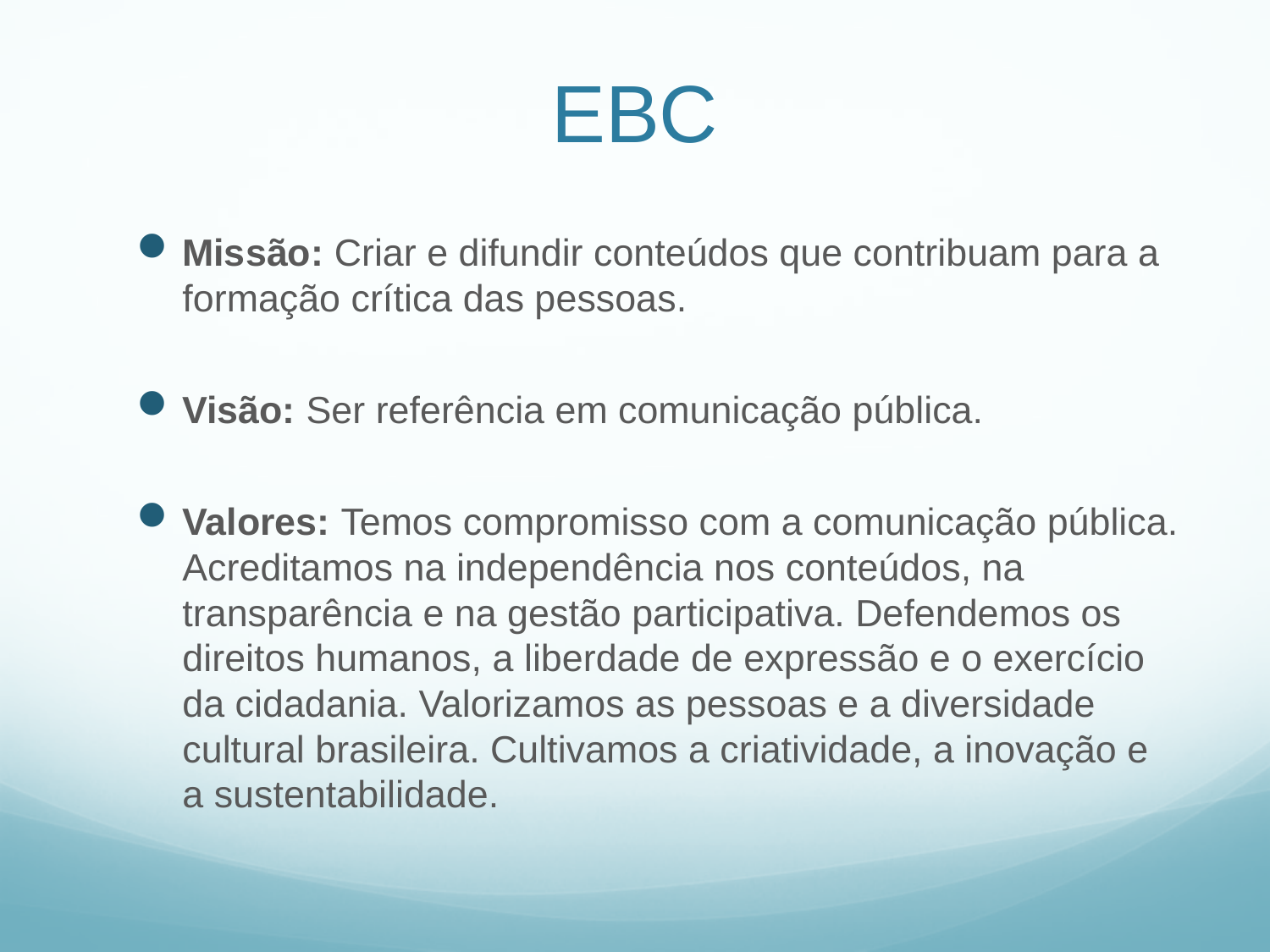

# EBC
Missão: Criar e difundir conteúdos que contribuam para a formação crítica das pessoas.

Visão: Ser referência em comunicação pública.

Valores: Temos compromisso com a comunicação pública. Acreditamos na independência nos conteúdos, na transparência e na gestão participativa. Defendemos os direitos humanos, a liberdade de expressão e o exercício da cidadania. Valorizamos as pessoas e a diversidade cultural brasileira. Cultivamos a criatividade, a inovação e a sustentabilidade.